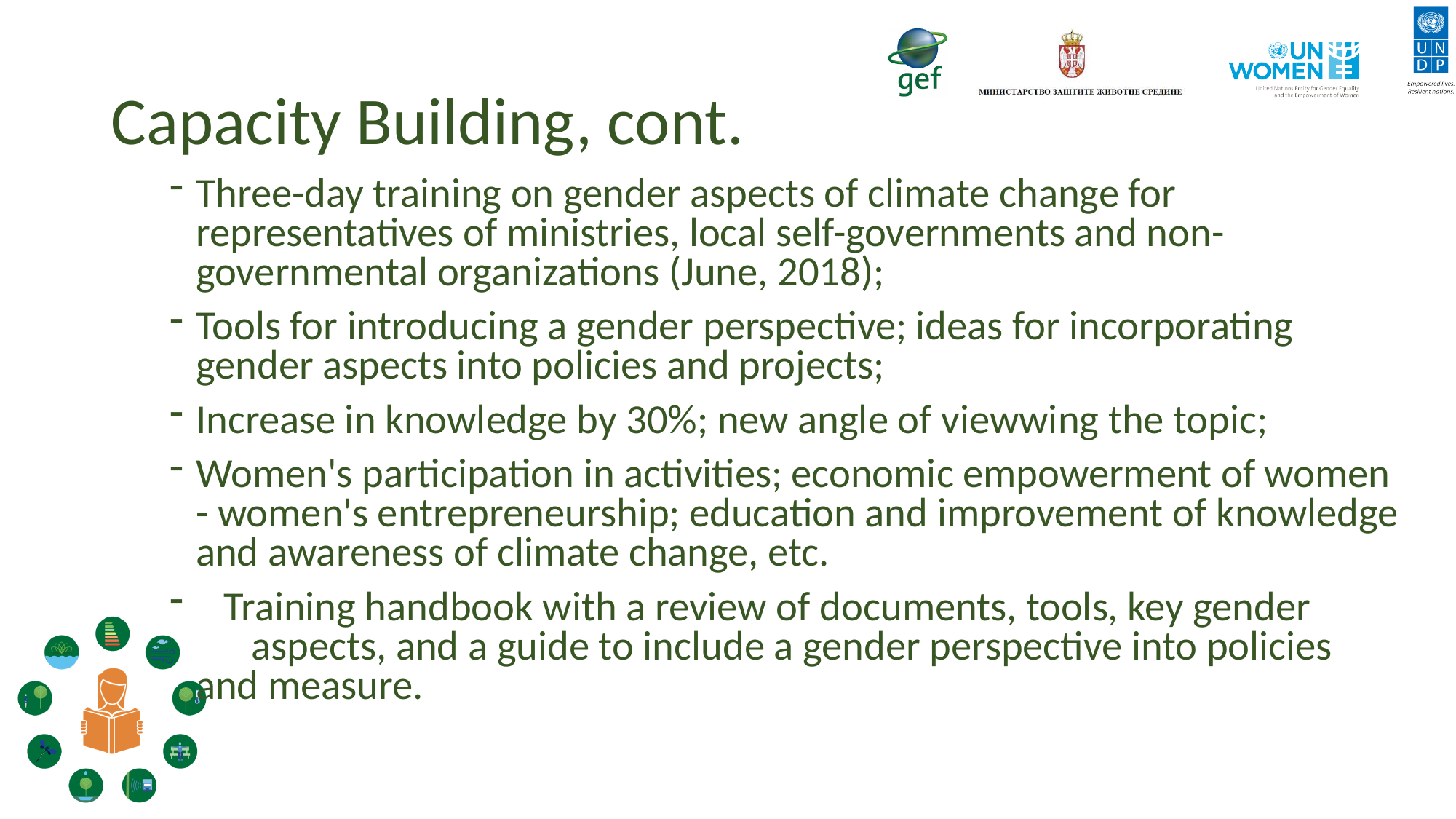

# Capacity Building, cont.
Three-day training on gender aspects of climate change for representatives of ministries, local self-governments and non-governmental organizations (June, 2018);
Tools for introducing a gender perspective; ideas for incorporating gender aspects into policies and projects;
Increase in knowledge by 30%; new angle of viewwing the topic;
Women's participation in activities; economic empowerment of women - women's entrepreneurship; education and improvement of knowledge and awareness of climate change, etc.
   Training handbook with a review of documents, tools, key gender                aspects, and a guide to include a gender perspective into policies and measure.